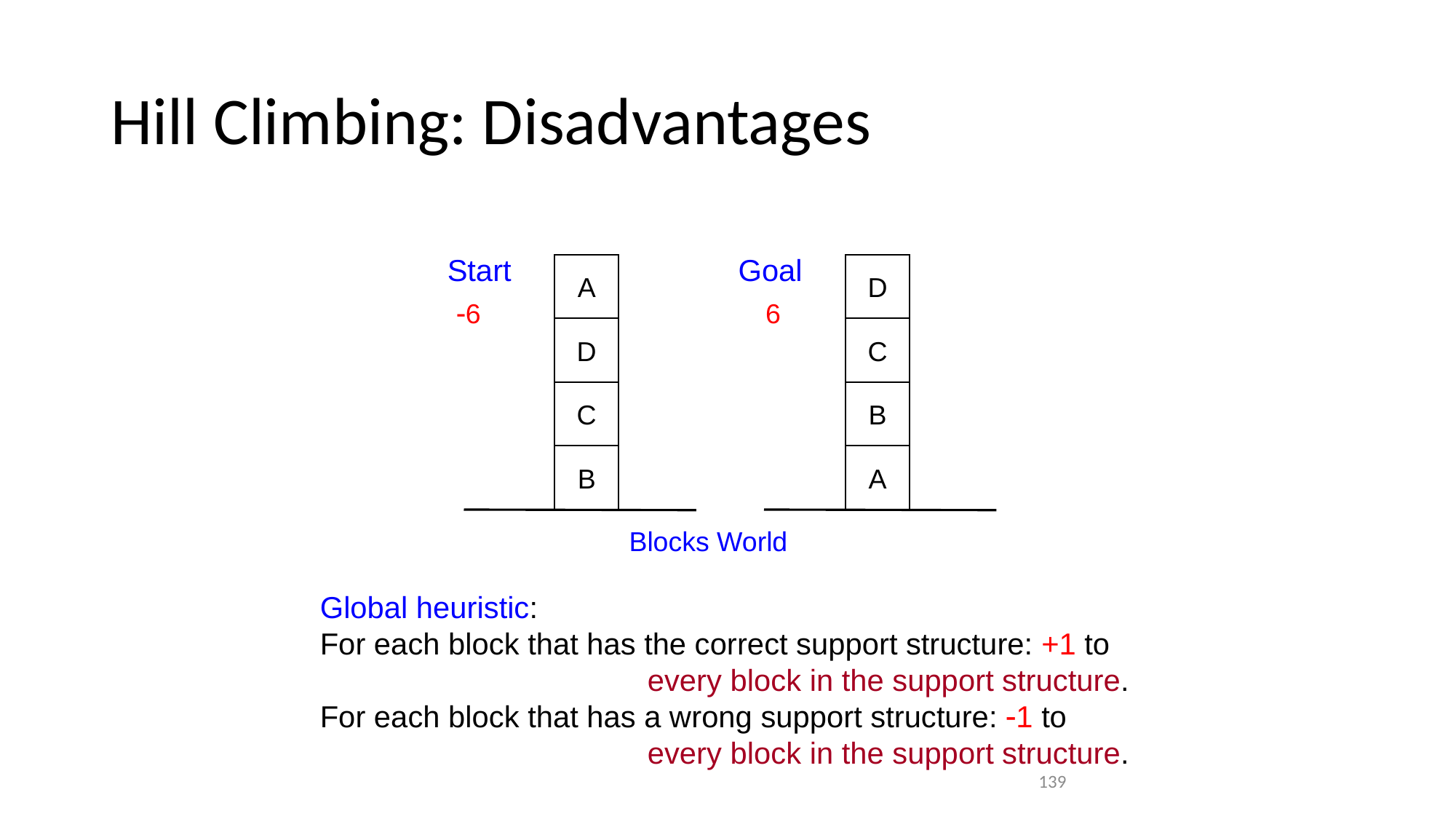

# Hill Climbing: Disadvantages
Start
Goal
A
D
−6
6
D
C
C
B
B
A

Blocks World
Global heuristic:
For each block that has the correct support structure: +1 to 			every block in the support structure.
For each block that has a wrong support structure: −1 to
			every block in the support structure.
139